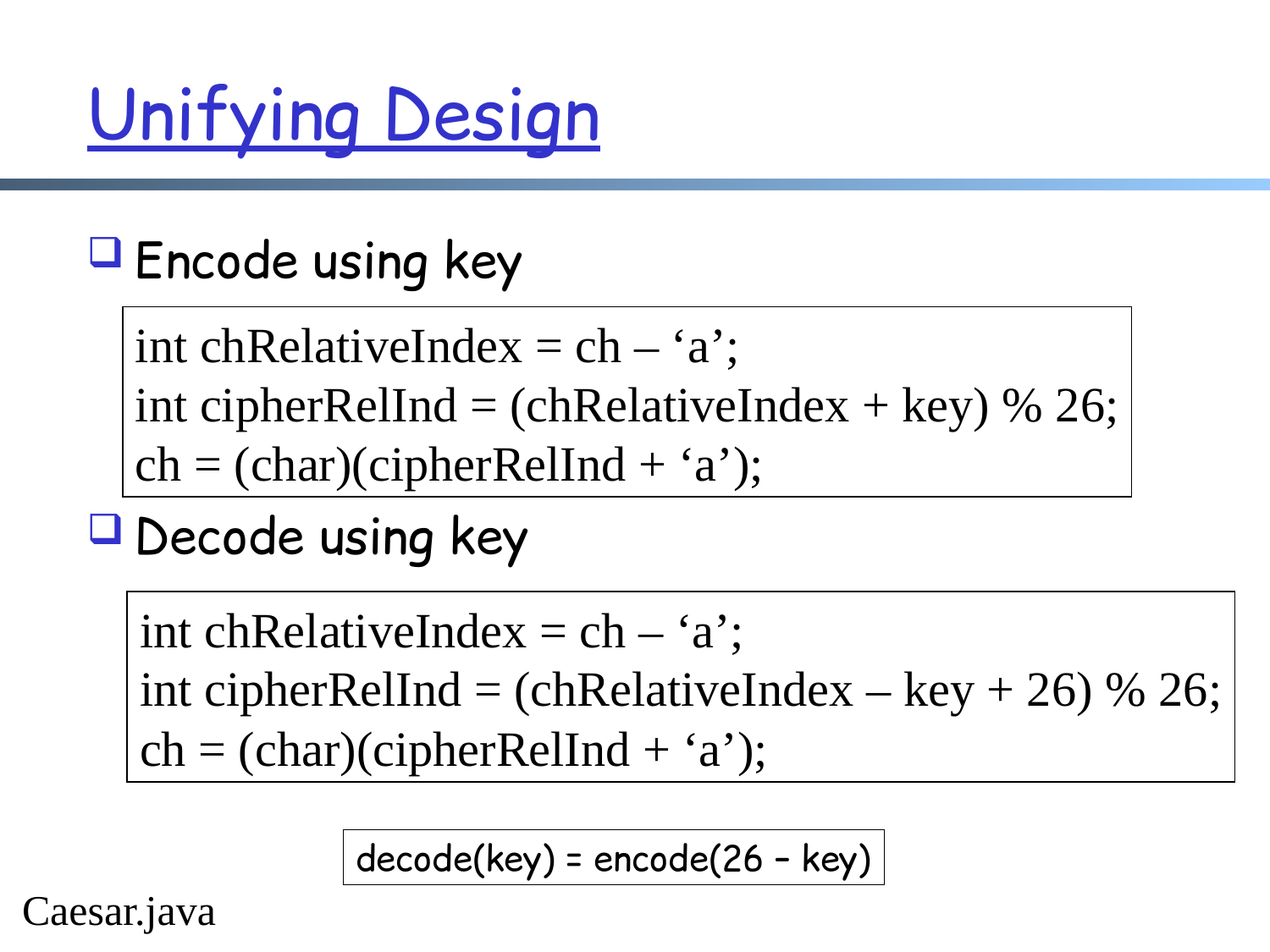

# Unifying Design
Encode using key

Decode using key
int chRelativeIndex = ch – ‘a’;
int cipherRelInd = (chRelativeIndex + key) % 26;
ch = (char)(cipherRelInd + ‘a’);
int chRelativeIndex = ch – ‘a’;
int cipherRelInd = (chRelativeIndex – key + 26) % 26;
ch = (char)(cipherRelInd + ‘a’);
decode(key) = encode(26 – key)
Caesar.java